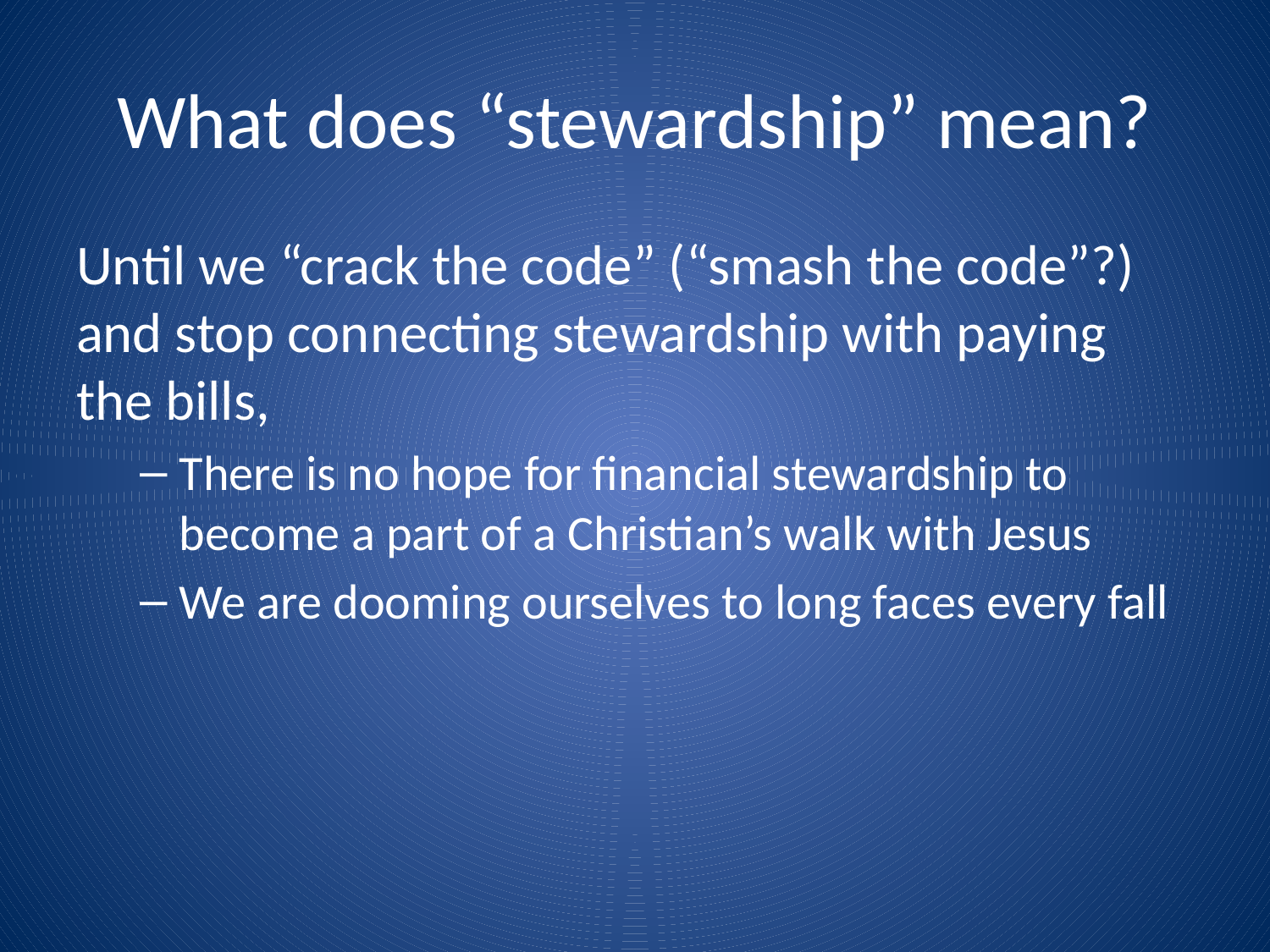

# What does “stewardship” mean?
Until we “crack the code” (“smash the code”?) and stop connecting stewardship with paying the bills,
There is no hope for financial stewardship to become a part of a Christian’s walk with Jesus
We are dooming ourselves to long faces every fall